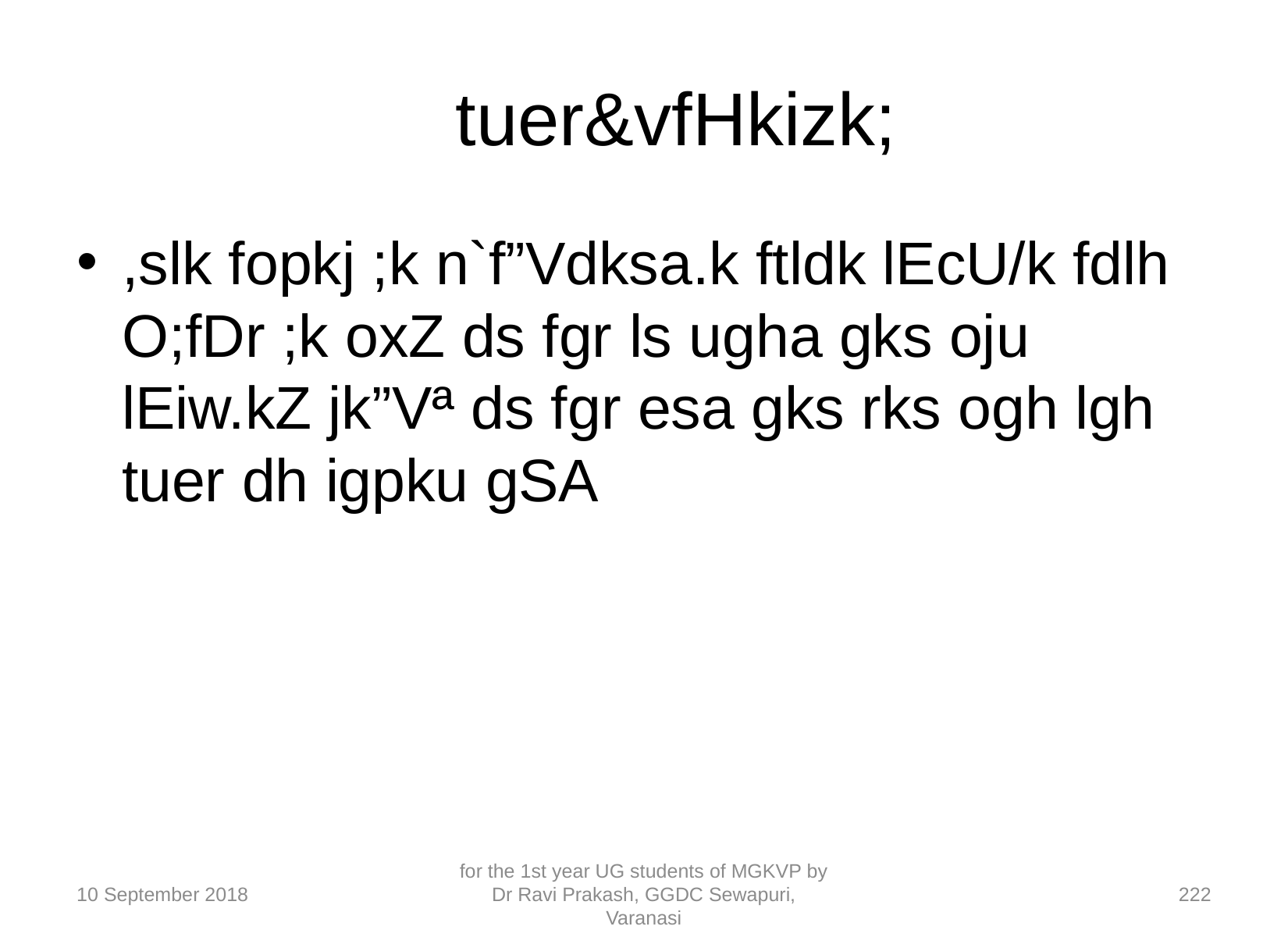

# tuer&vfHkizk;
,slk fopkj ;k n`f”Vdksa.k ftldk lEcU/k fdlh O;fDr ;k oxZ ds fgr ls ugha gks oju lEiw.kZ jk”Vª ds fgr esa gks rks ogh lgh tuer dh igpku gSA
10 September 2018
for the 1st year UG students of MGKVP by Dr Ravi Prakash, GGDC Sewapuri, Varanasi
222